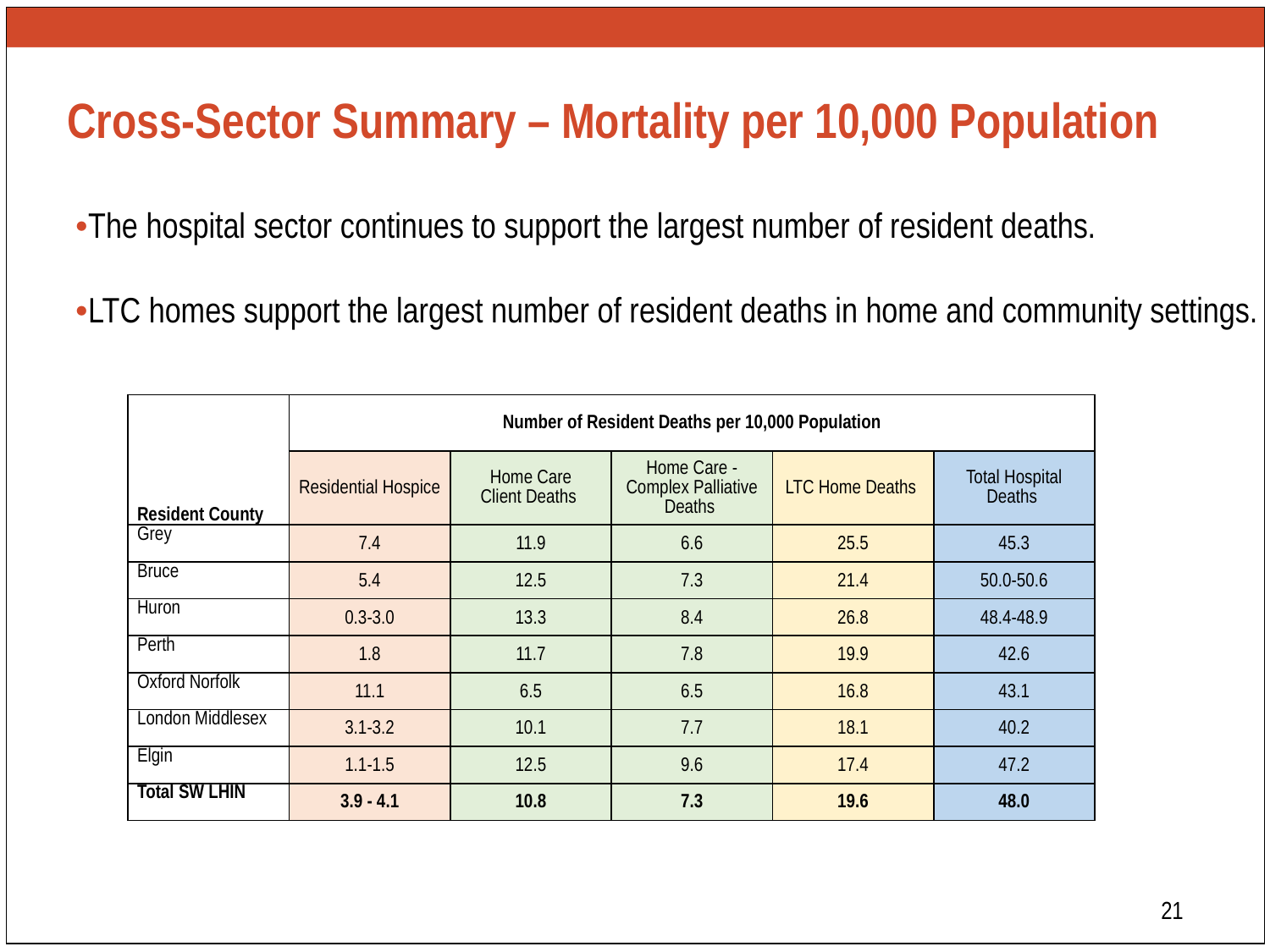

# Cross-Sector Summary – Mortality per 10,000 Population
The hospital sector continues to support the largest number of resident deaths.

LTC homes support the largest number of resident deaths in home and community settings.
| Resident County | Number of Resident Deaths per 10,000 Population |  |  |  |  |
| --- | --- | --- | --- | --- | --- |
|  | Residential Hospice | Home Care Client Deaths | Home Care -Complex Palliative Deaths | LTC Home Deaths | Total Hospital Deaths |
| Grey | 7.4 | 11.9 | 6.6 | 25.5 | 45.3 |
| Bruce | 5.4 | 12.5 | 7.3 | 21.4 | 50.0-50.6 |
| Huron | 0.3-3.0 | 13.3 | 8.4 | 26.8 | 48.4-48.9 |
| Perth | 1.8 | 11.7 | 7.8 | 19.9 | 42.6 |
| Oxford Norfolk | 11.1 | 6.5 | 6.5 | 16.8 | 43.1 |
| London Middlesex | 3.1-3.2 | 10.1 | 7.7 | 18.1 | 40.2 |
| Elgin | 1.1-1.5 | 12.5 | 9.6 | 17.4 | 47.2 |
| Total SW LHIN | 3.9 - 4.1 | 10.8 | 7.3 | 19.6 | 48.0 |